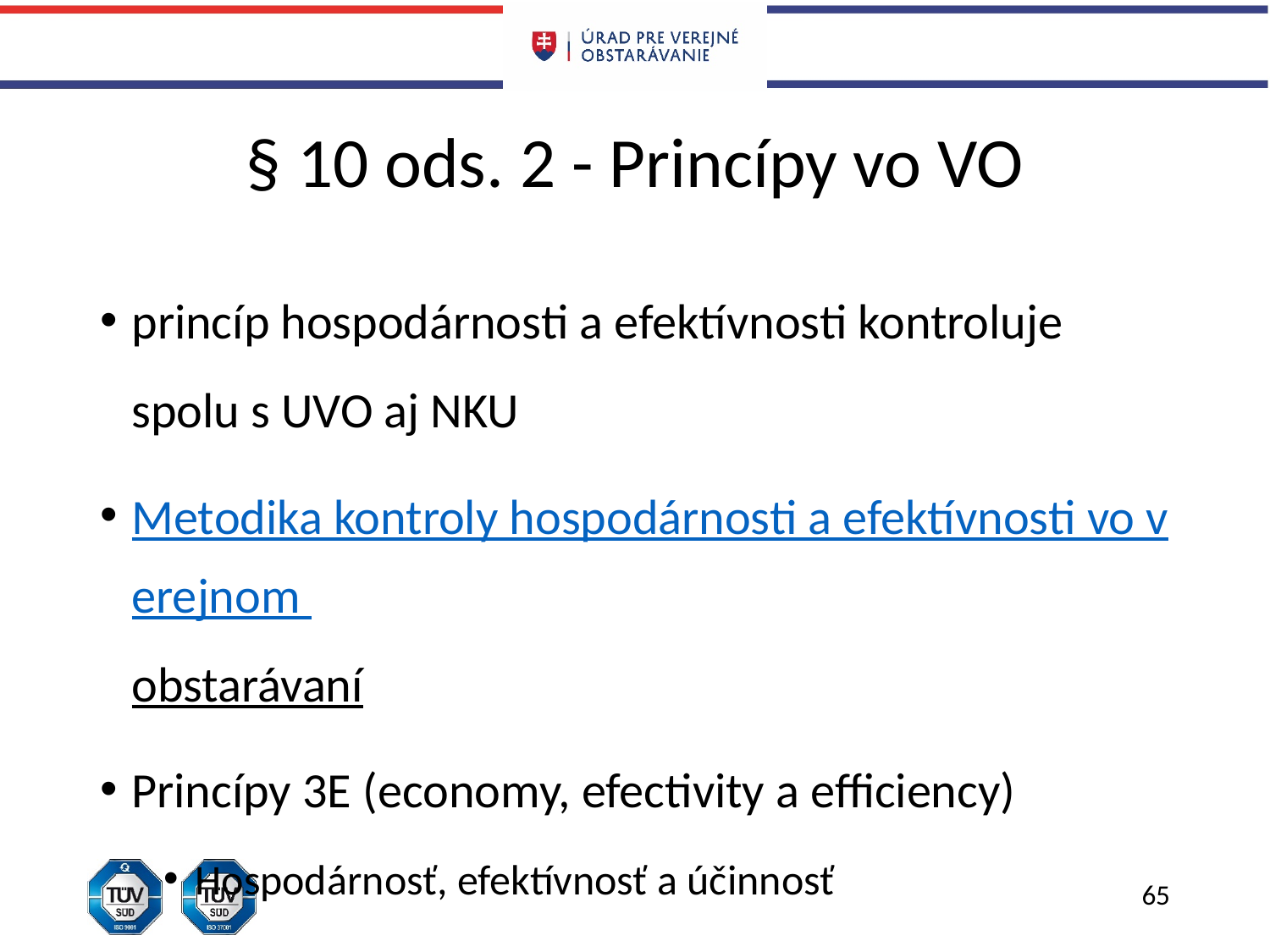

# § 10 ods. 2 - Princípy vo VO
princíp hospodárnosti a efektívnosti kontroluje spolu s UVO aj NKU
Metodika kontroly hospodárnosti a efektívnosti vo verejnom obstarávaní
Princípy 3E (economy, efectivity a efficiency)
Hospodárnosť, efektívnosť a účinnosť